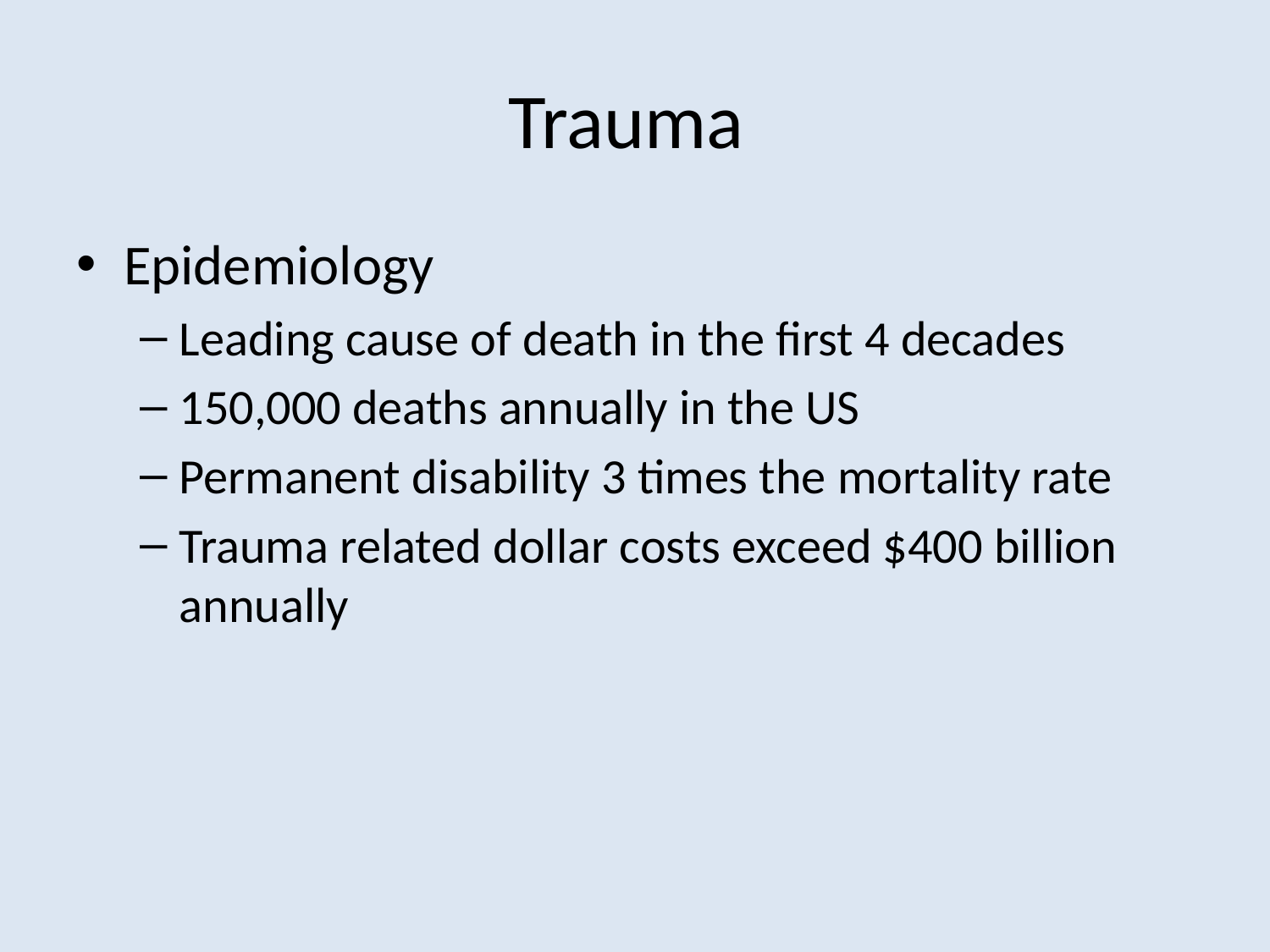

# Trauma
Epidemiology
Leading cause of death in the first 4 decades
150,000 deaths annually in the US
Permanent disability 3 times the mortality rate
Trauma related dollar costs exceed $400 billion annually